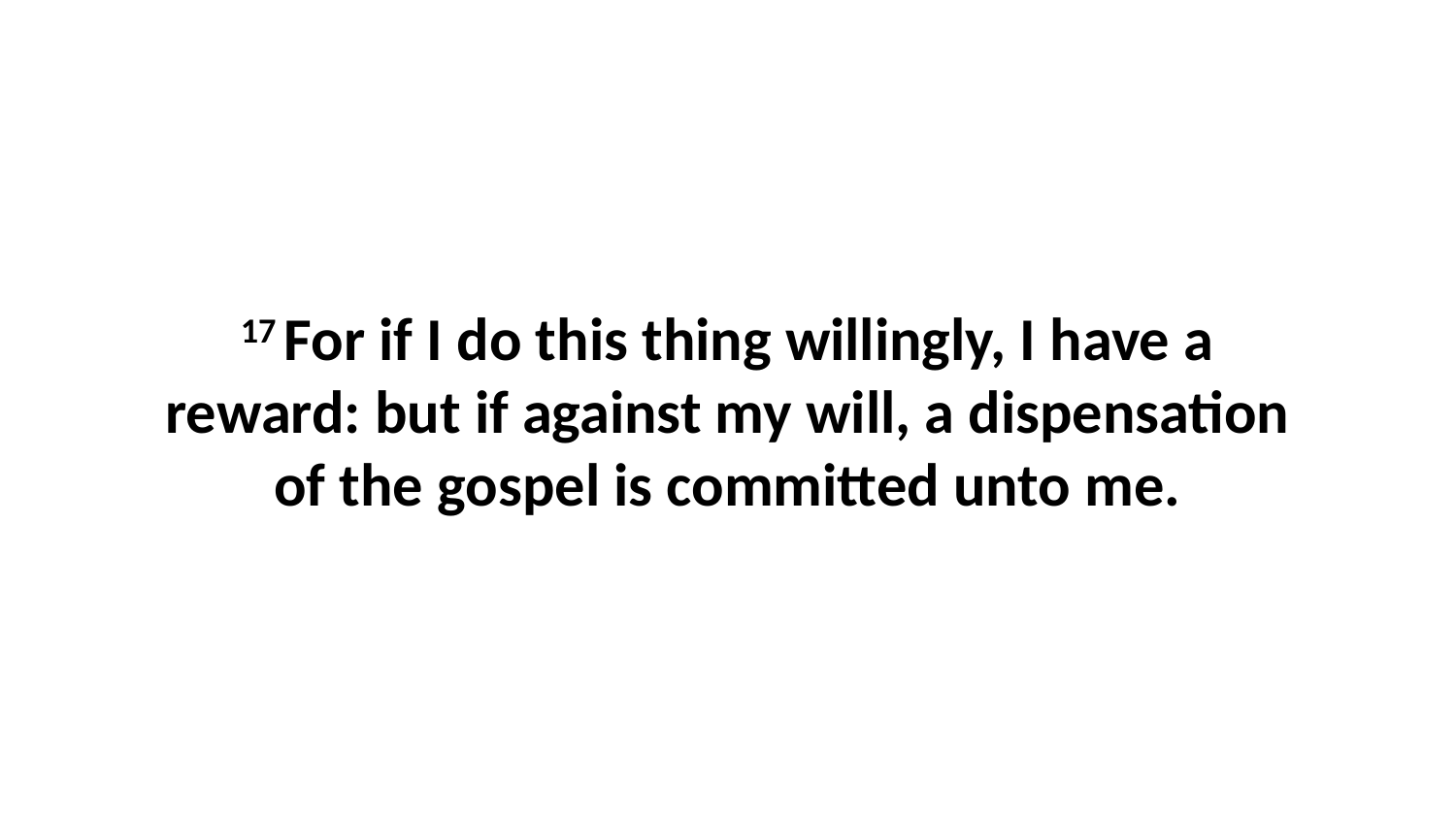

17 For if I do this thing willingly, I have a reward: but if against my will, a dispensation of the gospel is committed unto me.